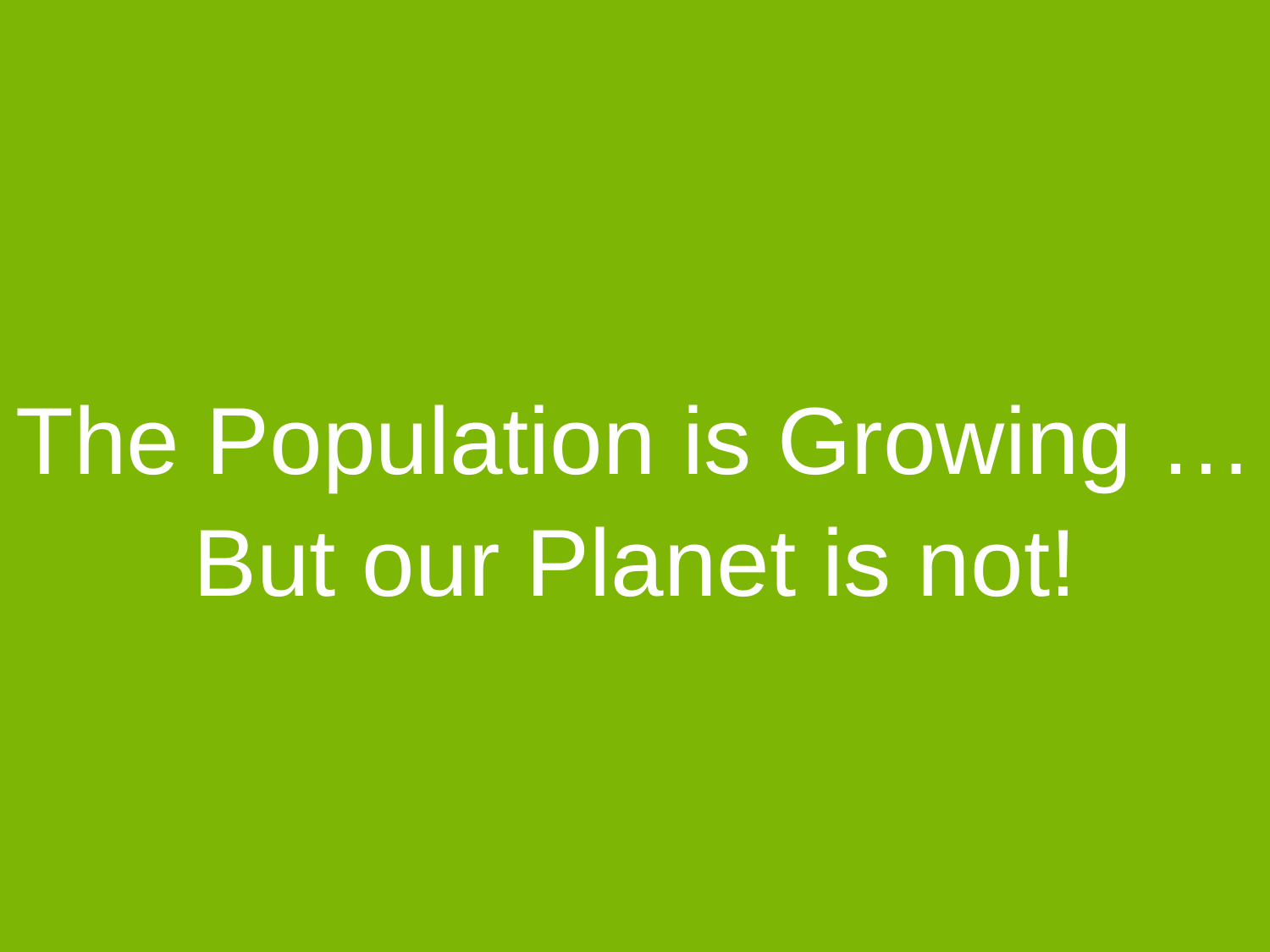

The Population is Growing …
But our Planet is not!